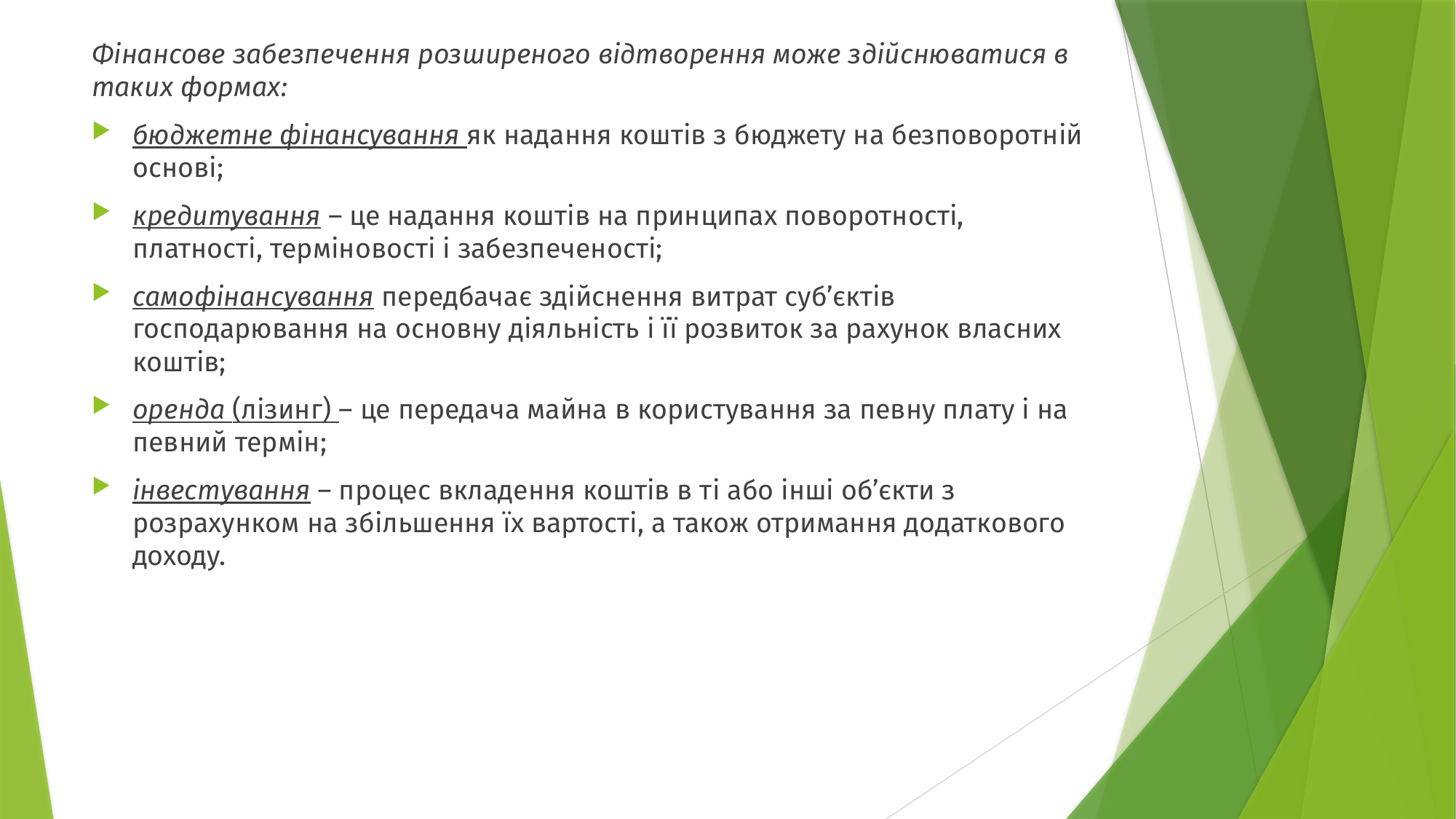

Фінансове забезпечення розширеного відтворення може здійснюватися в таких формах:
бюджетне фінансування як надання коштів з бюджету на безповоротній основі;
кредитування – це надання коштів на принципах поворотності, платності, терміновості і забезпеченості;
самофінансування передбачає здійснення витрат суб’єктів господарювання на основну діяльність і її розвиток за рахунок власних коштів;
оренда (лізинг) – це передача майна в користування за певну плату і на певний термін;
інвестування – процес вкладення коштів в ті або інші об’єкти з розрахунком на збільшення їх вартості, а також отримання додаткового доходу.